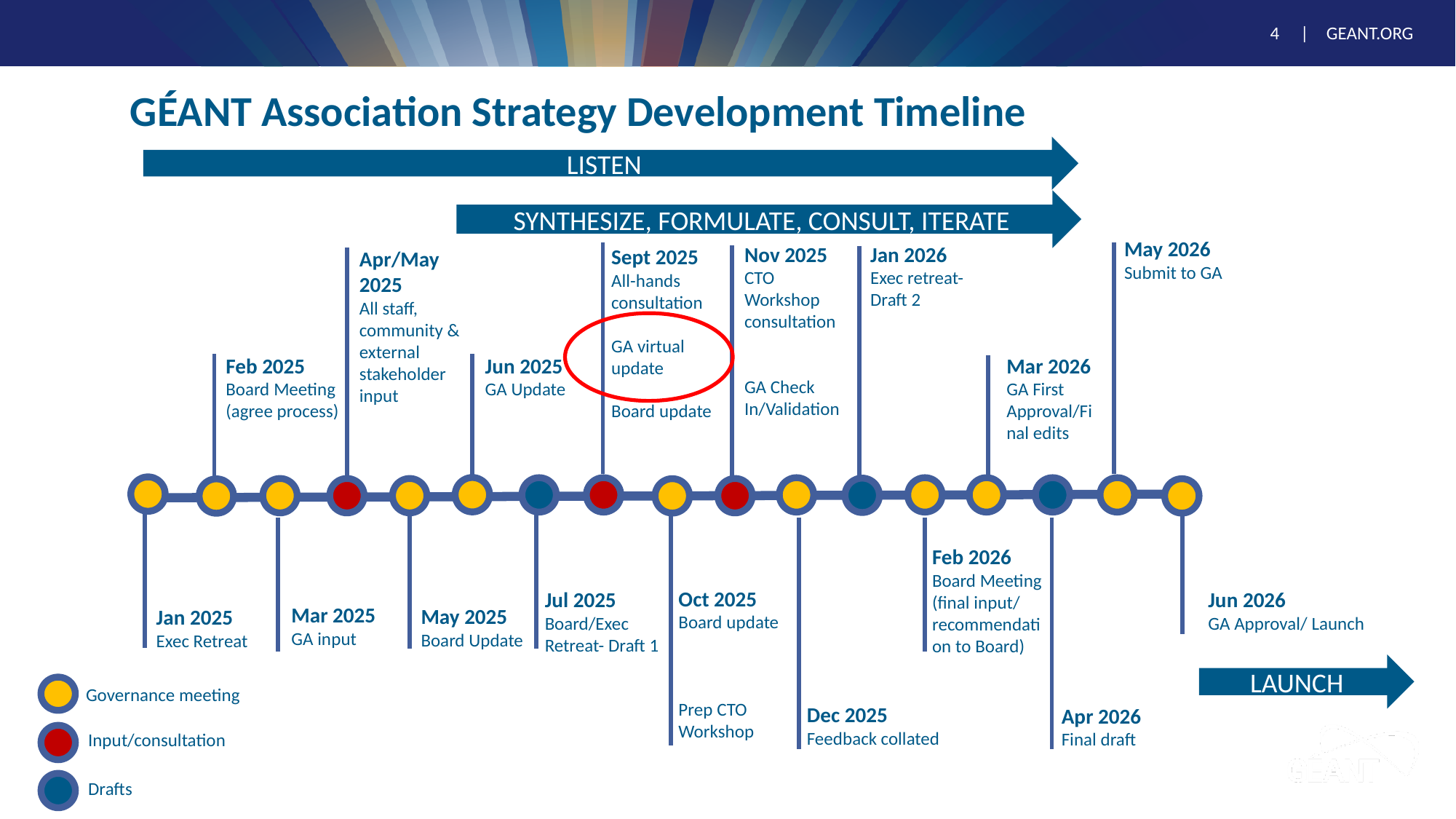

# GÉANT Association Strategy Development Timeline
LISTEN
SYNTHESIZE, FORMULATE, CONSULT, ITERATE
May 2026
Submit to GA
Nov 2025
CTO Workshop consultation

GA Check In/Validation
Jan 2026
Exec retreat- Draft 2
Sept 2025
All-hands consultation

GA virtual update

Board update
Apr/May 2025
All staff, community & external stakeholder input

Feb 2025
Board Meeting (agree process)
Jun 2025
GA Update
Mar 2026 GA First Approval/Final edits

Feb 2026
Board Meeting (final input/ recommendation to Board)
Oct 2025
Board update

Prep CTO Workshop
Jun 2026
GA Approval/ Launch
Jul 2025 Board/Exec Retreat- Draft 1
Mar 2025
GA input
May 2025
Board Update

Jan 2025 Exec Retreat
LAUNCH

Governance meeting
Dec 2025
Feedback collated
Apr 2026
Final draft
Input/consultation​

Drafts